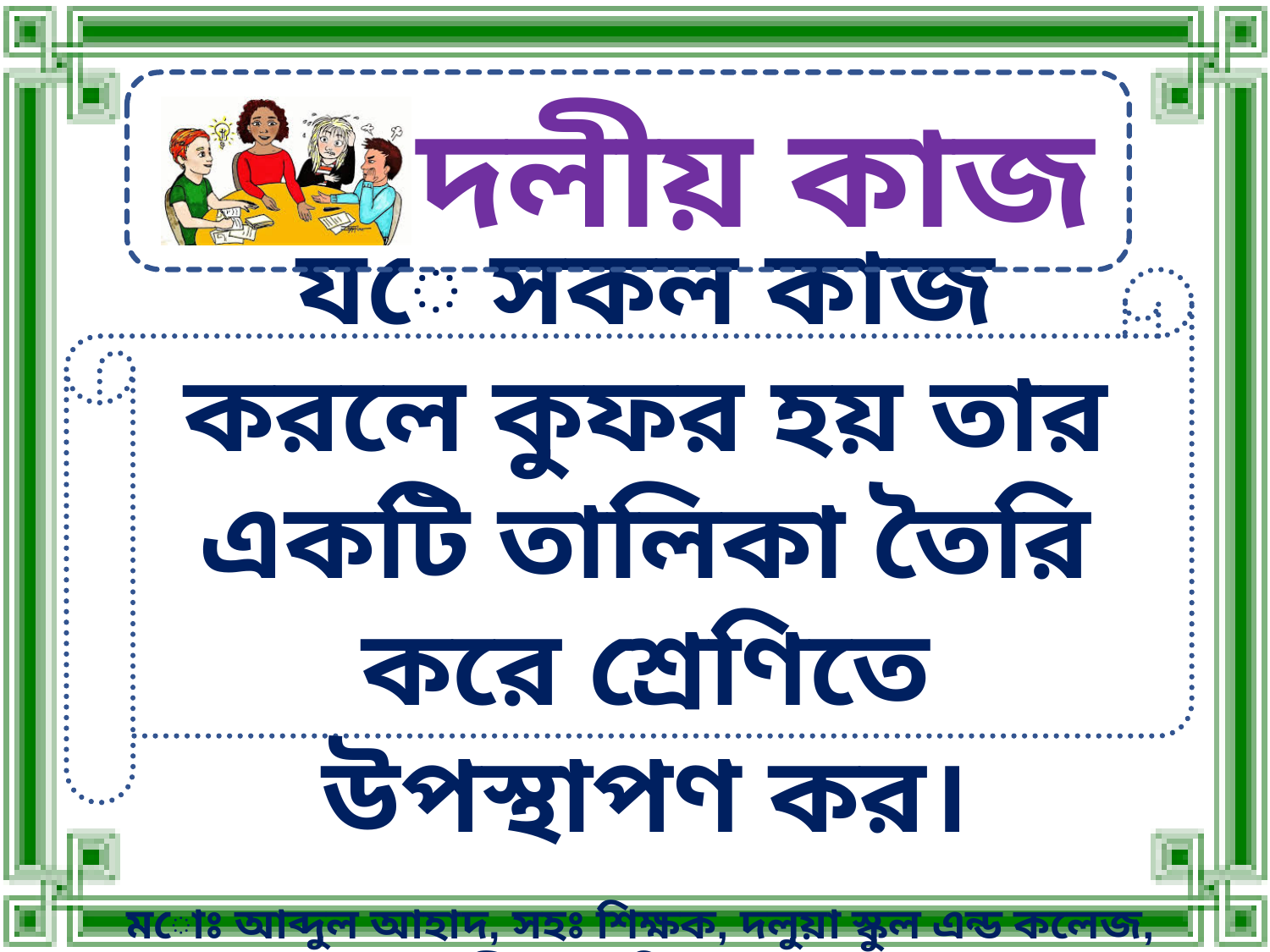

দলীয় কাজ
যে সকল কাজ করলে কুফর হয় তার একটি তালিকা তৈরি করে শ্রেণিতে উপস্থাপণ কর।